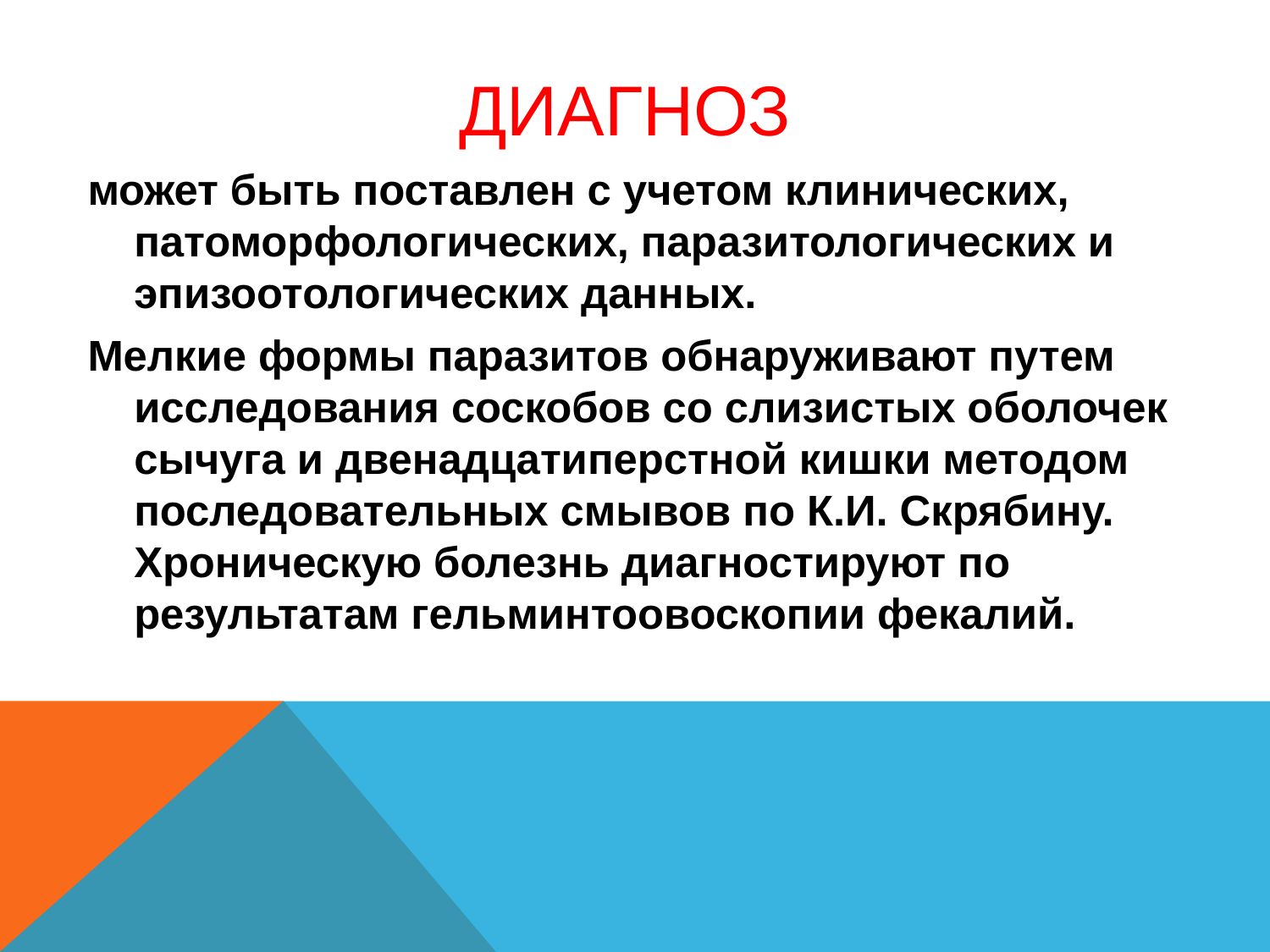

# Диагноз
может быть поставлен с учетом клинических, патоморфологических, паразитологических и эпизоотологических данных.
Мелкие формы паразитов обнаруживают путем исследования соскобов со слизистых оболочек сычуга и двенадцатиперстной кишки методом последовательных смывов по К.И. Скрябину. Хроническую болезнь диагностируют по результатам гельминтоовоскопии фекалий.